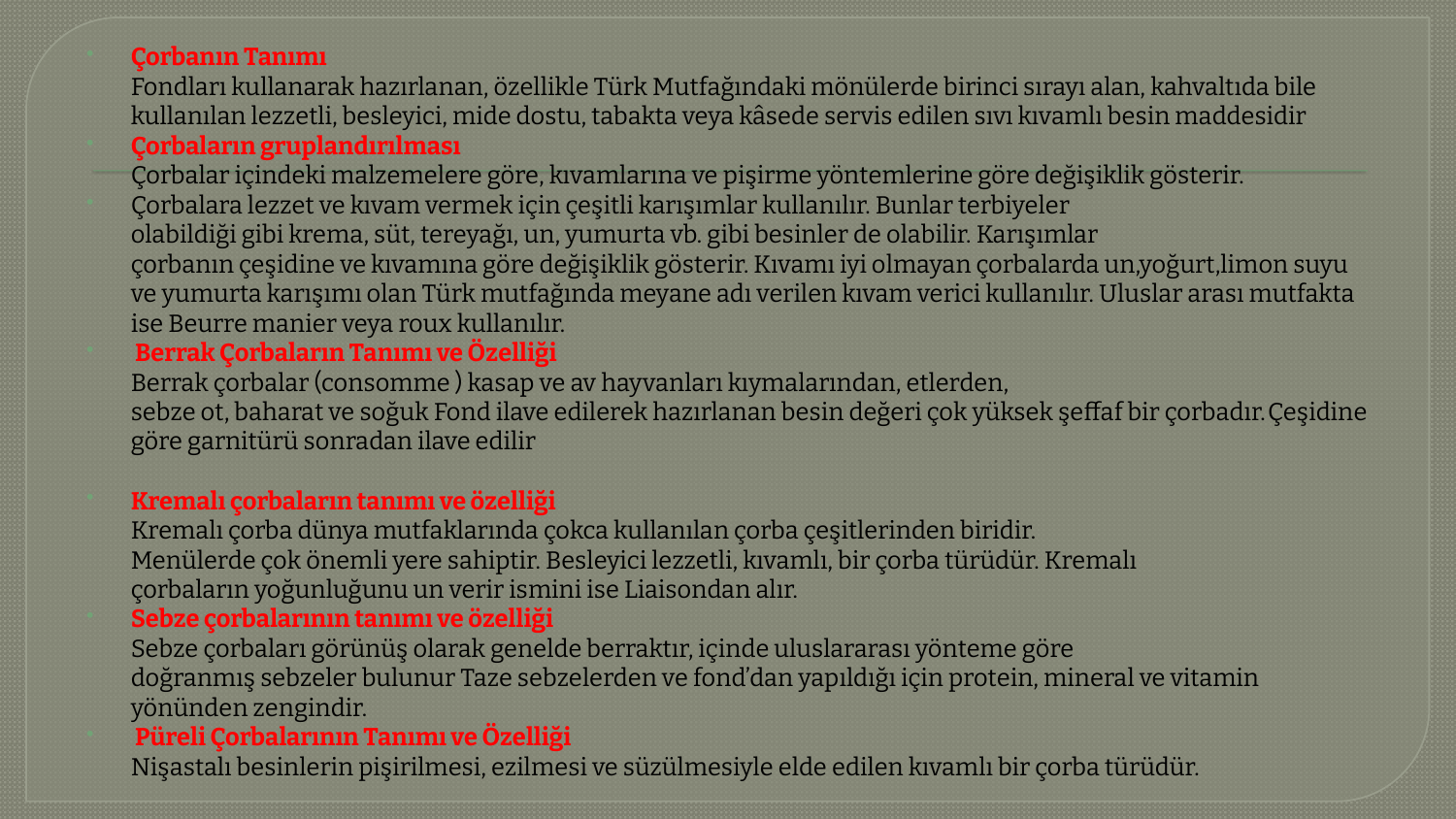

Çorbanın Tanımı
Fondları kullanarak hazırlanan, özellikle Türk Mutfağındaki mönülerde birinci sırayı alan, kahvaltıda bile kullanılan lezzetli, besleyici, mide dostu, tabakta veya kâsede servis edilen sıvı kıvamlı besin maddesidir
Çorbaların gruplandırılması
Çorbalar içindeki malzemelere göre, kıvamlarına ve pişirme yöntemlerine göre değişiklik gösterir.
Çorbalara lezzet ve kıvam vermek için çeşitli karışımlar kullanılır. Bunlar terbiyeler
olabildiği gibi krema, süt, tereyağı, un, yumurta vb. gibi besinler de olabilir. Karışımlar
çorbanın çeşidine ve kıvamına göre değişiklik gösterir. Kıvamı iyi olmayan çorbalarda un,yoğurt,limon suyu ve yumurta karışımı olan Türk mutfağında meyane adı verilen kıvam verici kullanılır. Uluslar arası mutfakta ise Beurre manier veya roux kullanılır.
 Berrak Çorbaların Tanımı ve Özelliği 
Berrak çorbalar (consomme ) kasap ve av hayvanları kıymalarından, etlerden,
sebze ot, baharat ve soğuk Fond ilave edilerek hazırlanan besin değeri çok yüksek şeffaf bir çorbadır.Çeşidine göre garnitürü sonradan ilave edilir

Kremalı çorbaların tanımı ve özelliği
Kremalı çorba dünya mutfaklarında çokca kullanılan çorba çeşitlerinden biridir.
Menülerde çok önemli yere sahiptir. Besleyici lezzetli, kıvamlı, bir çorba türüdür. Kremalı
çorbaların yoğunluğunu un verir ismini ise Liaisondan alır.
Sebze çorbalarının tanımı ve özelliği
Sebze çorbaları görünüş olarak genelde berraktır, içinde uluslararası yönteme göre
doğranmış sebzeler bulunur Taze sebzelerden ve fond’dan yapıldığı için protein, mineral ve vitamin yönünden zengindir.
 Püreli Çorbalarının Tanımı ve Özelliği
Nişastalı besinlerin pişirilmesi, ezilmesi ve süzülmesiyle elde edilen kıvamlı bir çorba türüdür.